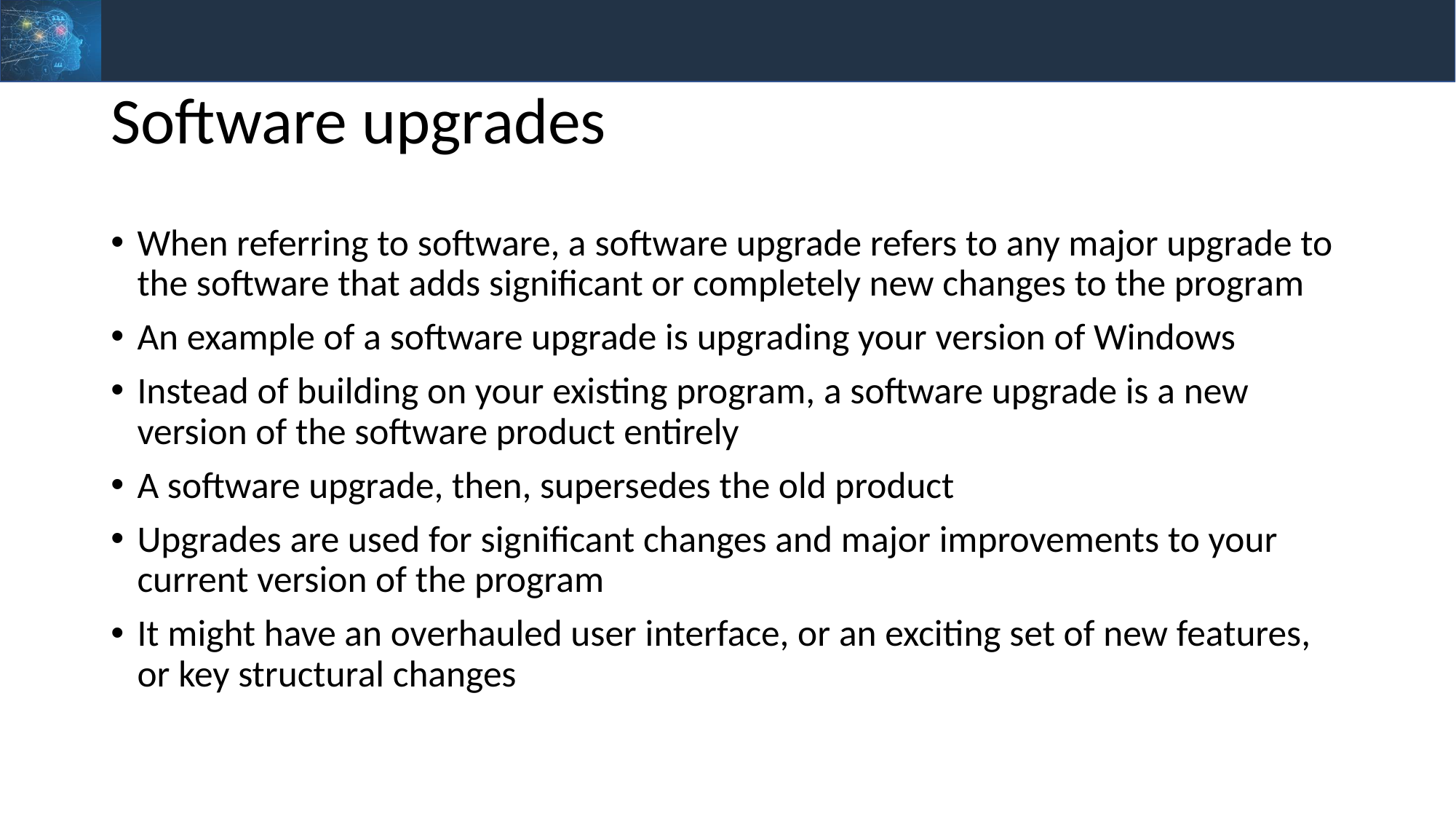

# Software upgrades
When referring to software, a software upgrade refers to any major upgrade to the software that adds significant or completely new changes to the program
An example of a software upgrade is upgrading your version of Windows
Instead of building on your existing program, a software upgrade is a new version of the software product entirely
A software upgrade, then, supersedes the old product
Upgrades are used for significant changes and major improvements to your current version of the program
It might have an overhauled user interface, or an exciting set of new features, or key structural changes